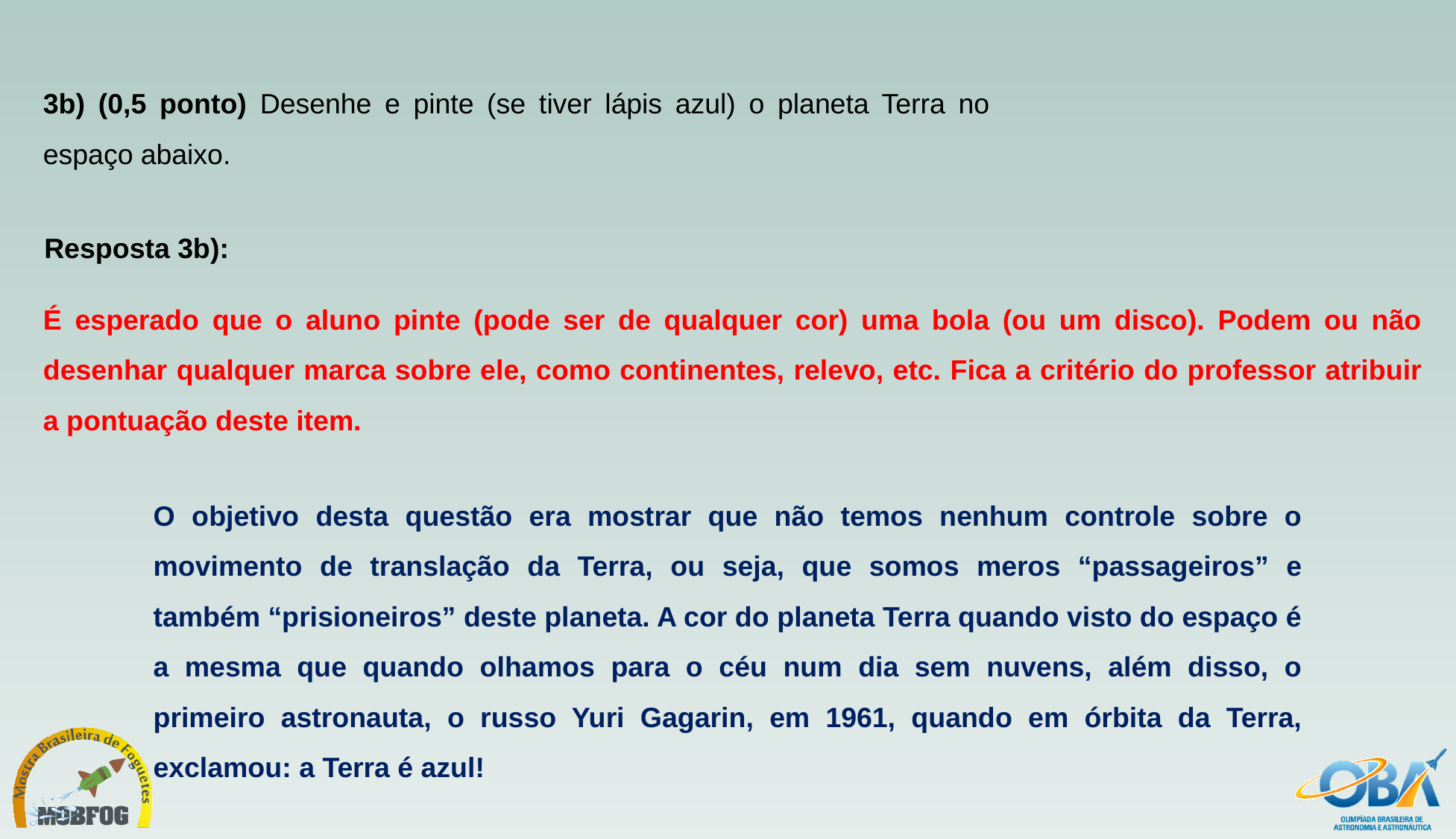

3b) (0,5 ponto) Desenhe e pinte (se tiver lápis azul) o planeta Terra no espaço abaixo.
Resposta 3b):
É esperado que o aluno pinte (pode ser de qualquer cor) uma bola (ou um disco). Podem ou não desenhar qualquer marca sobre ele, como continentes, relevo, etc. Fica a critério do professor atribuir a pontuação deste item.
O objetivo desta questão era mostrar que não temos nenhum controle sobre o movimento de translação da Terra, ou seja, que somos meros “passageiros” e também “prisioneiros” deste planeta. A cor do planeta Terra quando visto do espaço é a mesma que quando olhamos para o céu num dia sem nuvens, além disso, o primeiro astronauta, o russo Yuri Gagarin, em 1961, quando em órbita da Terra, exclamou: a Terra é azul!